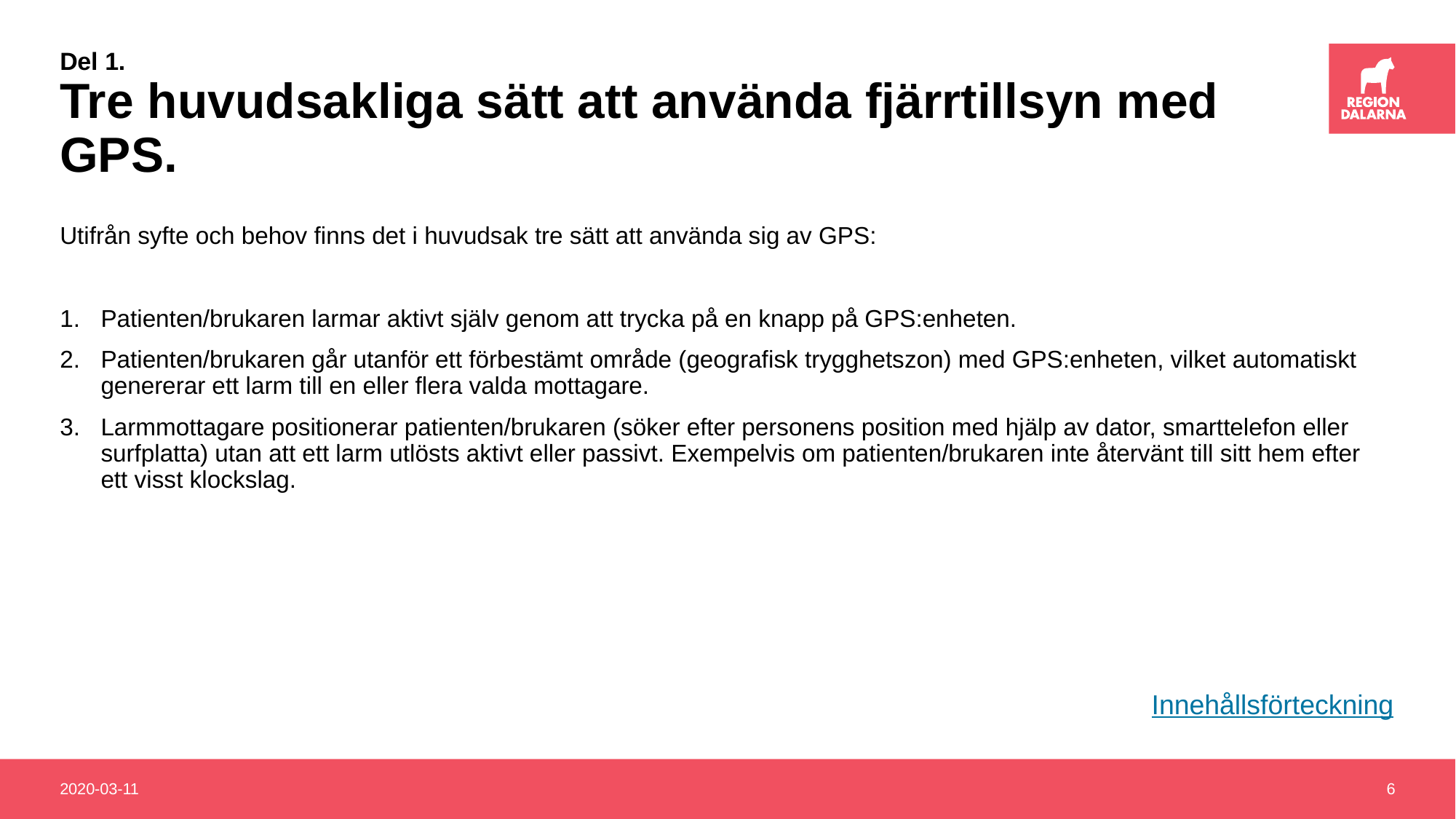

# Del 1. Tre huvudsakliga sätt att använda fjärrtillsyn med GPS.
Utifrån syfte och behov finns det i huvudsak tre sätt att använda sig av GPS:

Patienten/brukaren larmar aktivt själv genom att trycka på en knapp på GPS:enheten.
Patienten/brukaren går utanför ett förbestämt område (geografisk trygghetszon) med GPS:enheten, vilket automatiskt genererar ett larm till en eller flera valda mottagare.
Larmmottagare positionerar patienten/brukaren (söker efter personens position med hjälp av dator, smarttelefon eller surfplatta) utan att ett larm utlösts aktivt eller passivt. Exempelvis om patienten/brukaren inte återvänt till sitt hem efter ett visst klockslag.

Innehållsförteckning
2020-03-11

6